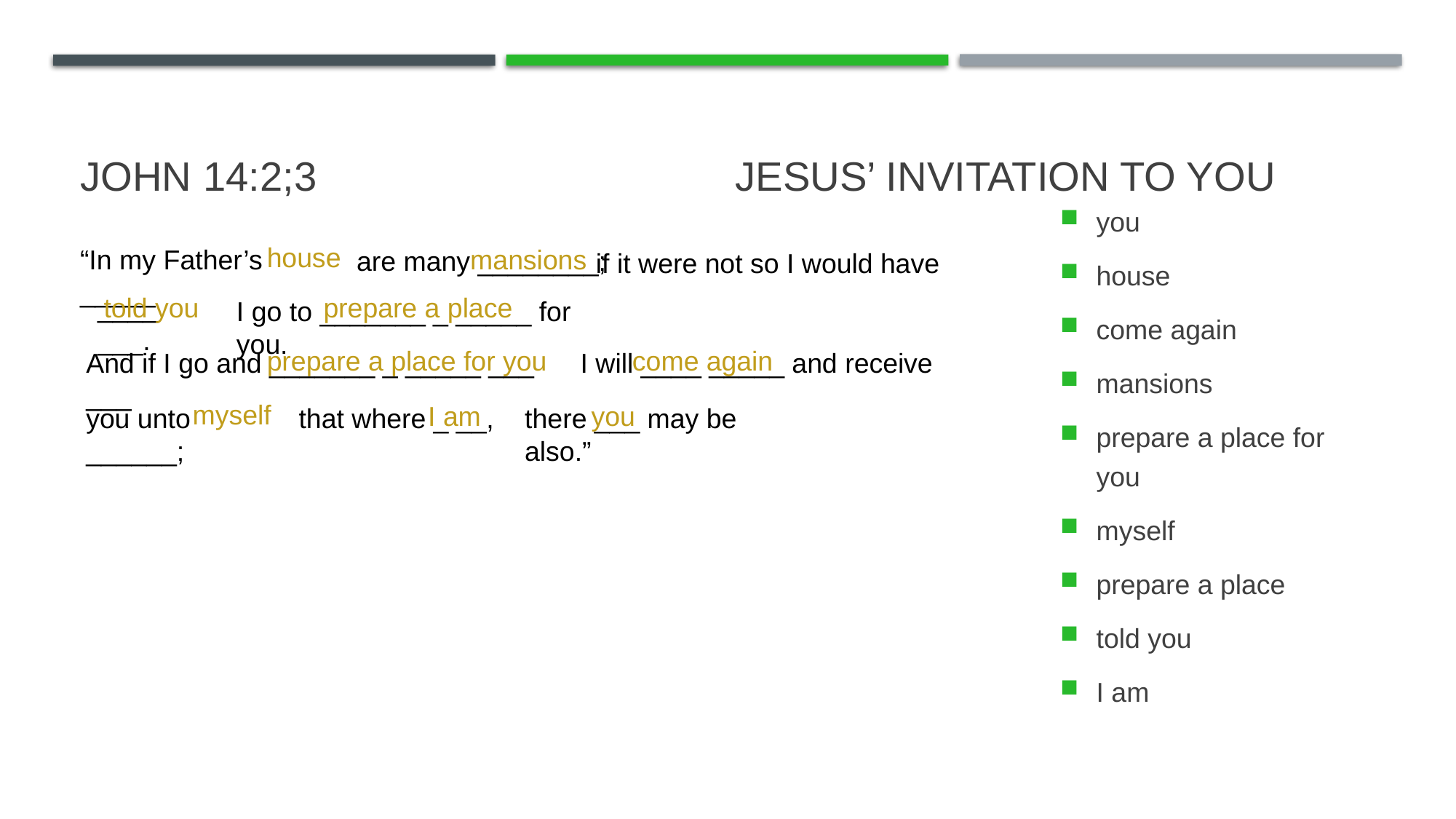

# John 14:2;3 				Jesus’ invitation to you
you
house
come again
mansions
prepare a place for you
myself
prepare a place
told you
I am
house
“In my Father’s _____
mansions
are many ________;
if it were not so I would have
____ ___.
told you
prepare a place
I go to _______ _ _____ for you.
prepare a place for you
come again
And if I go and _______ _ _____ ___ ___
I will ____ _____ and receive
myself
I am
you
you unto ______;
that where _ __,
there ___ may be also.”